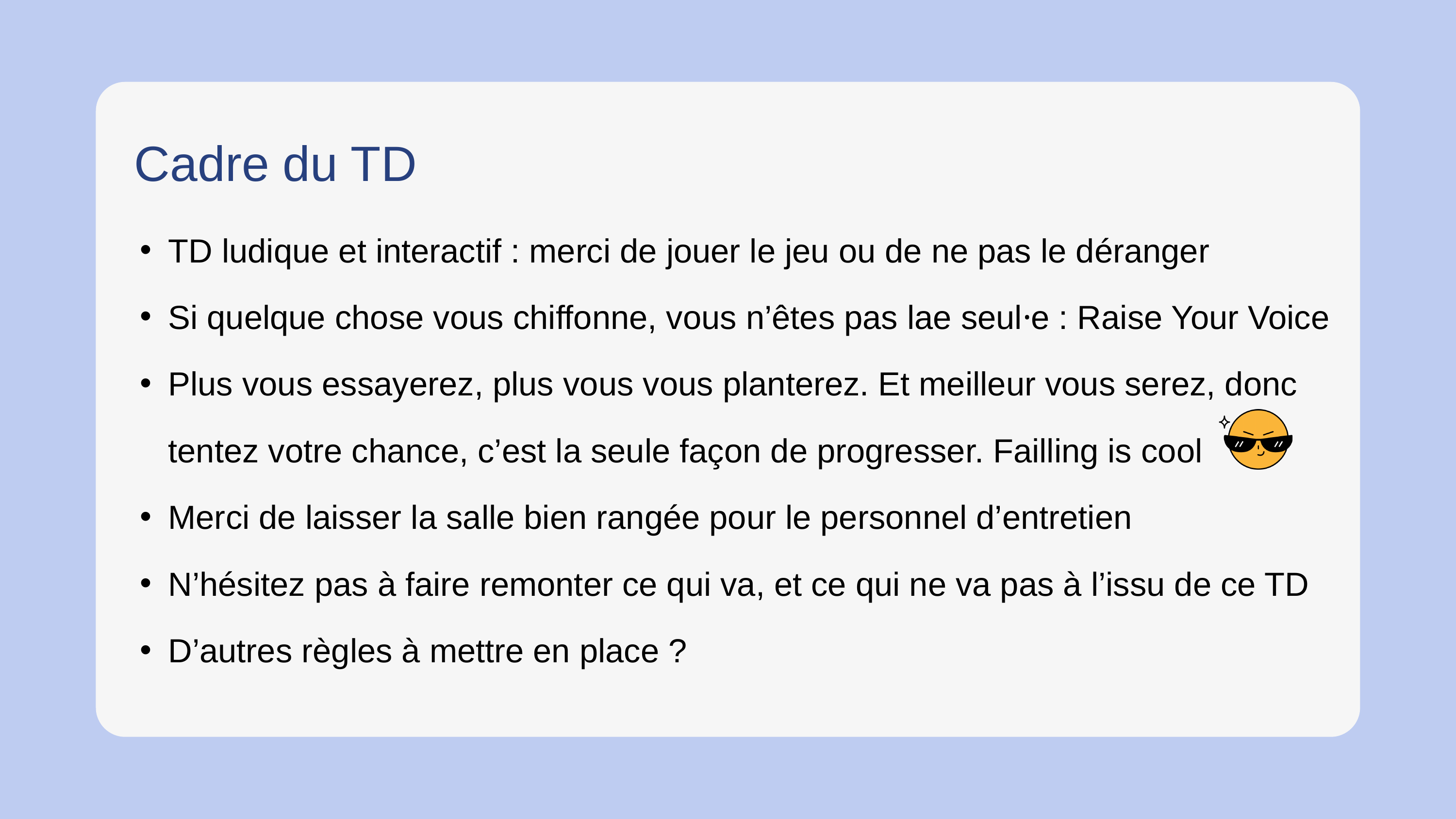

Cadre du TD
TD ludique et interactif : merci de jouer le jeu ou de ne pas le déranger
Si quelque chose vous chiffonne, vous n’êtes pas lae seul⸱e : Raise Your Voice
Plus vous essayerez, plus vous vous planterez. Et meilleur vous serez, donc tentez votre chance, c’est la seule façon de progresser. Failling is cool
Merci de laisser la salle bien rangée pour le personnel d’entretien
N’hésitez pas à faire remonter ce qui va, et ce qui ne va pas à l’issu de ce TD
D’autres règles à mettre en place ?